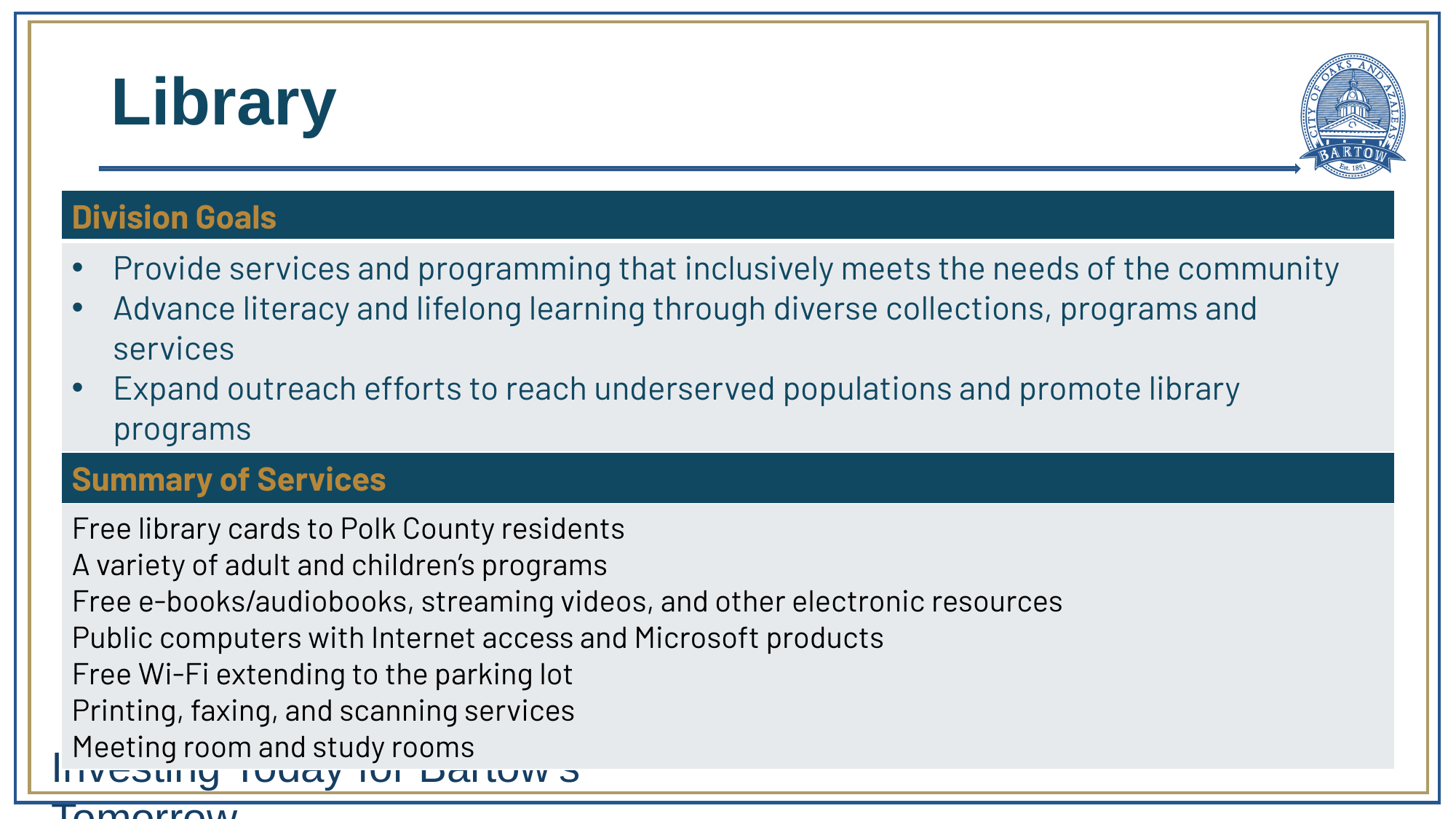

# Library
| Division Goals |
| --- |
| Provide services and programming that inclusively meets the needs of the community Advance literacy and lifelong learning through diverse collections, programs and services Expand outreach efforts to reach underserved populations and promote library programs |
| Summary of Services |
| Free library cards to Polk County residents A variety of adult and children’s programs Free e-books/audiobooks, streaming videos, and other electronic resources Public computers with Internet access and Microsoft products Free Wi-Fi extending to the parking lot Printing, faxing, and scanning services Meeting room and study rooms |